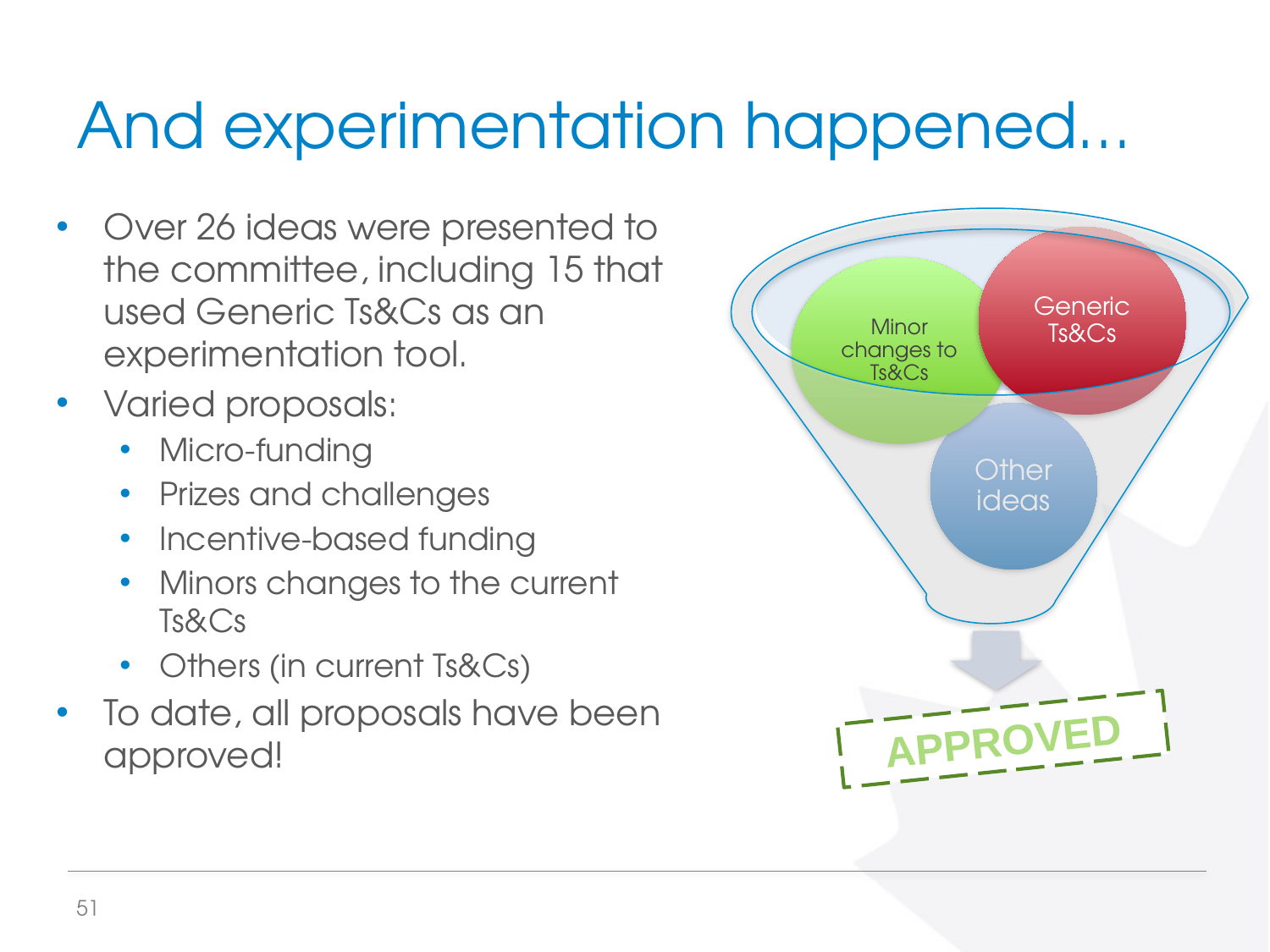

# And experimentation happened…

Other ideas
Minor changes to Ts&Cs
Generic Ts&Cs
Over 26 ideas were presented to the committee, including 15 that used Generic Ts&Cs as an experimentation tool.
Varied proposals:
Micro-funding
Prizes and challenges
Incentive-based funding
Minors changes to the current Ts&Cs
Others (in current Ts&Cs)
To date, all proposals have been approved!
APPROVED
51